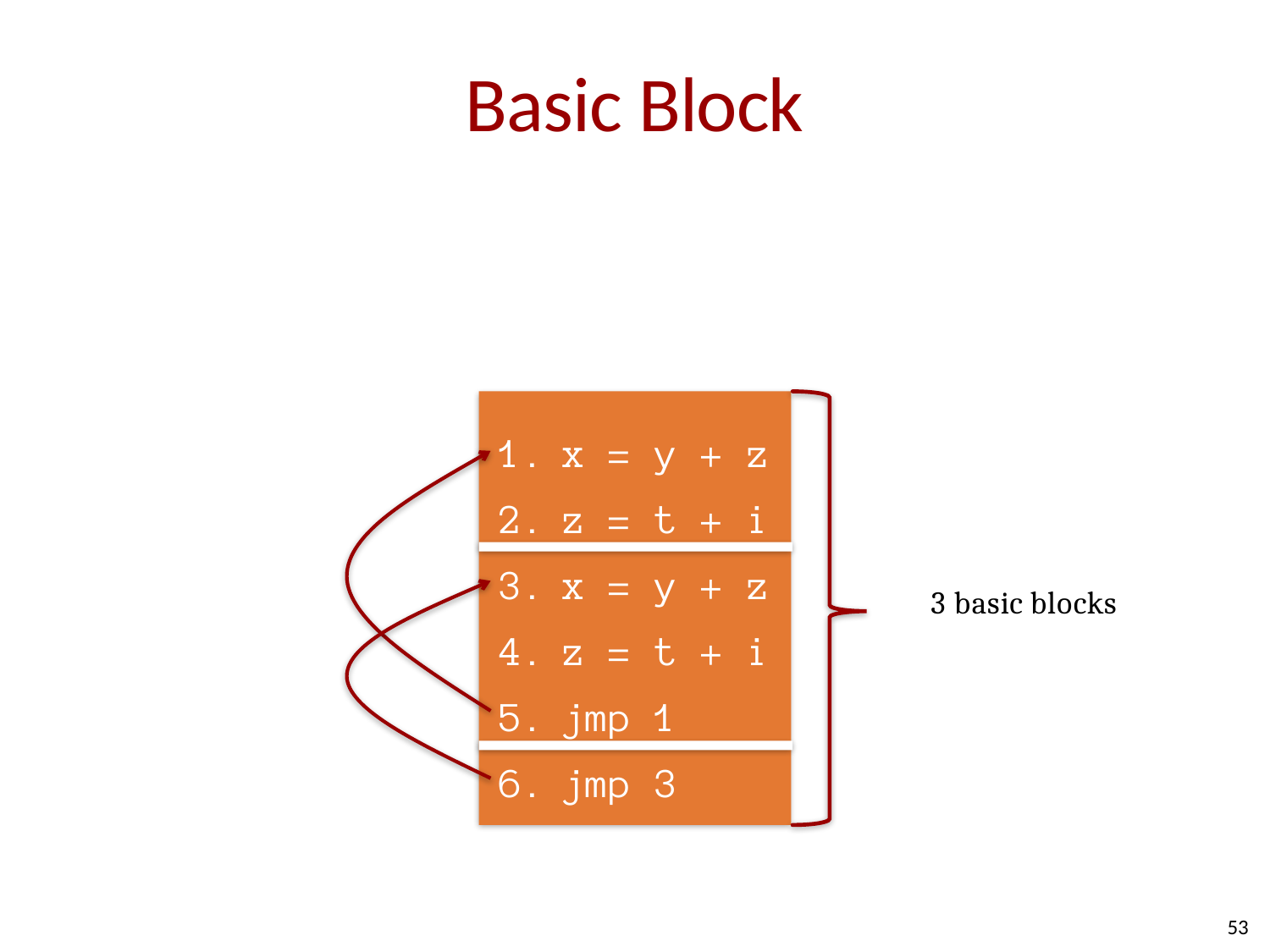

# Basic Block

x = y + z
z = t + i
x = y + z
z = t + i
jmp 1
jmp 3

3 basic blocks

53